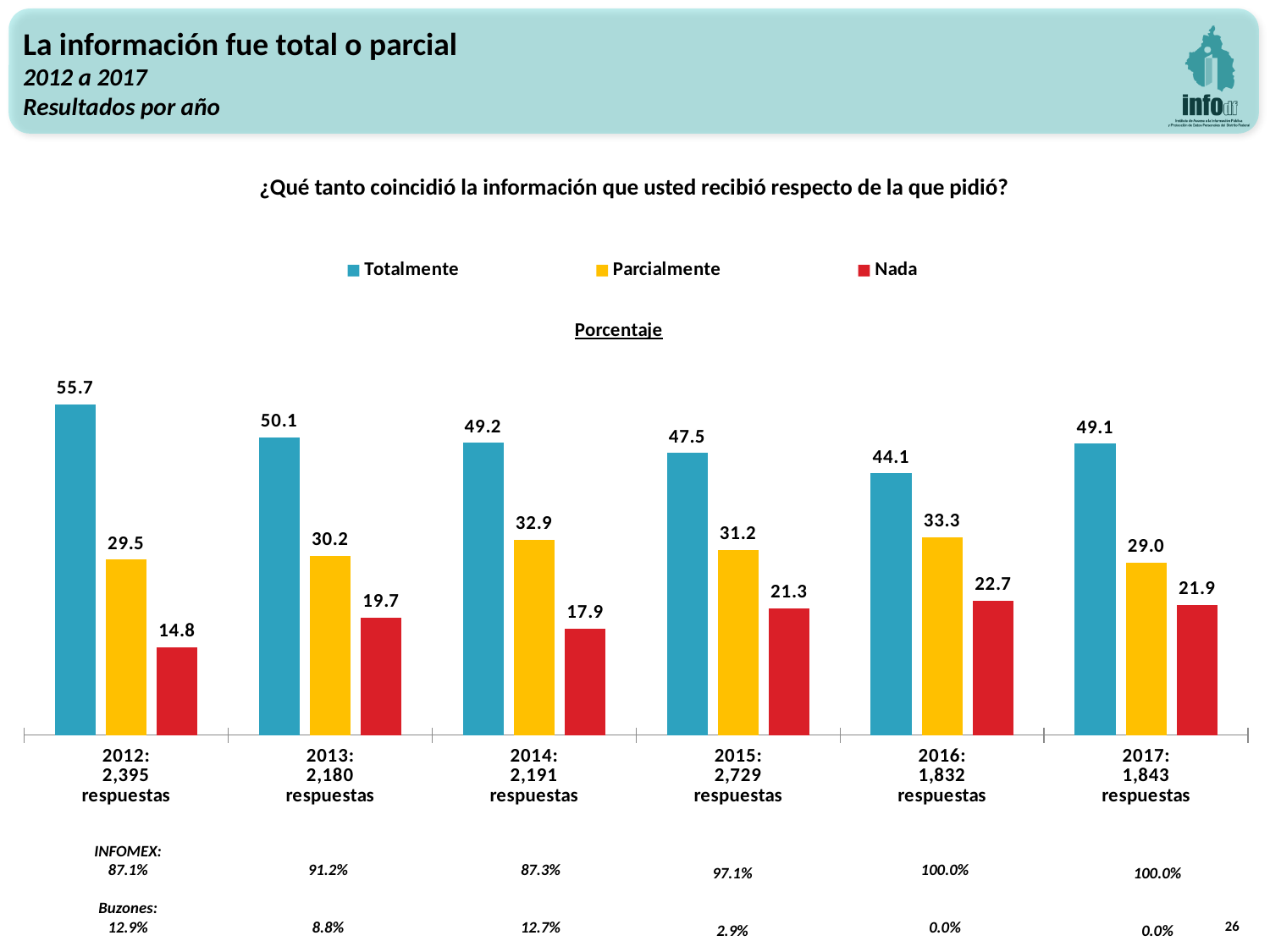

La información fue total o parcial
2012 a 2017
Resultados por año
¿Qué tanto coincidió la información que usted recibió respecto de la que pidió?

### Chart: Porcentaje

| Category | Totalmente | Parcialmente | Nada |
|---|---|---|---|
| 2012:
2,395
respuestas | 55.65762004175365 | 29.519832985386223 | 14.822546972860126 |
| 2013:
2,180
respuestas | 50.068838916934375 | 30.197338228545206 | 19.733822854520422 |
| 2014:
2,191
respuestas | 49.2 | 32.9 | 17.9 |
| 2015:
2,729
respuestas | 47.5 | 31.2 | 21.3 |
| 2016:
1,832
respuestas | 44.05021834061135 | 33.29694323144105 | 22.652838427947597 |
| 2017:
1,843
respuestas | 49.05046120455779 | 29.028757460661964 | 21.920781334780248 |
INFOMEX: 87.1%

Buzones: 12.9%

91.2%

8.8%

87.3%

12.7%

100.0%

0.0%

97.1%

2.9%

100.0%

0.0%
26